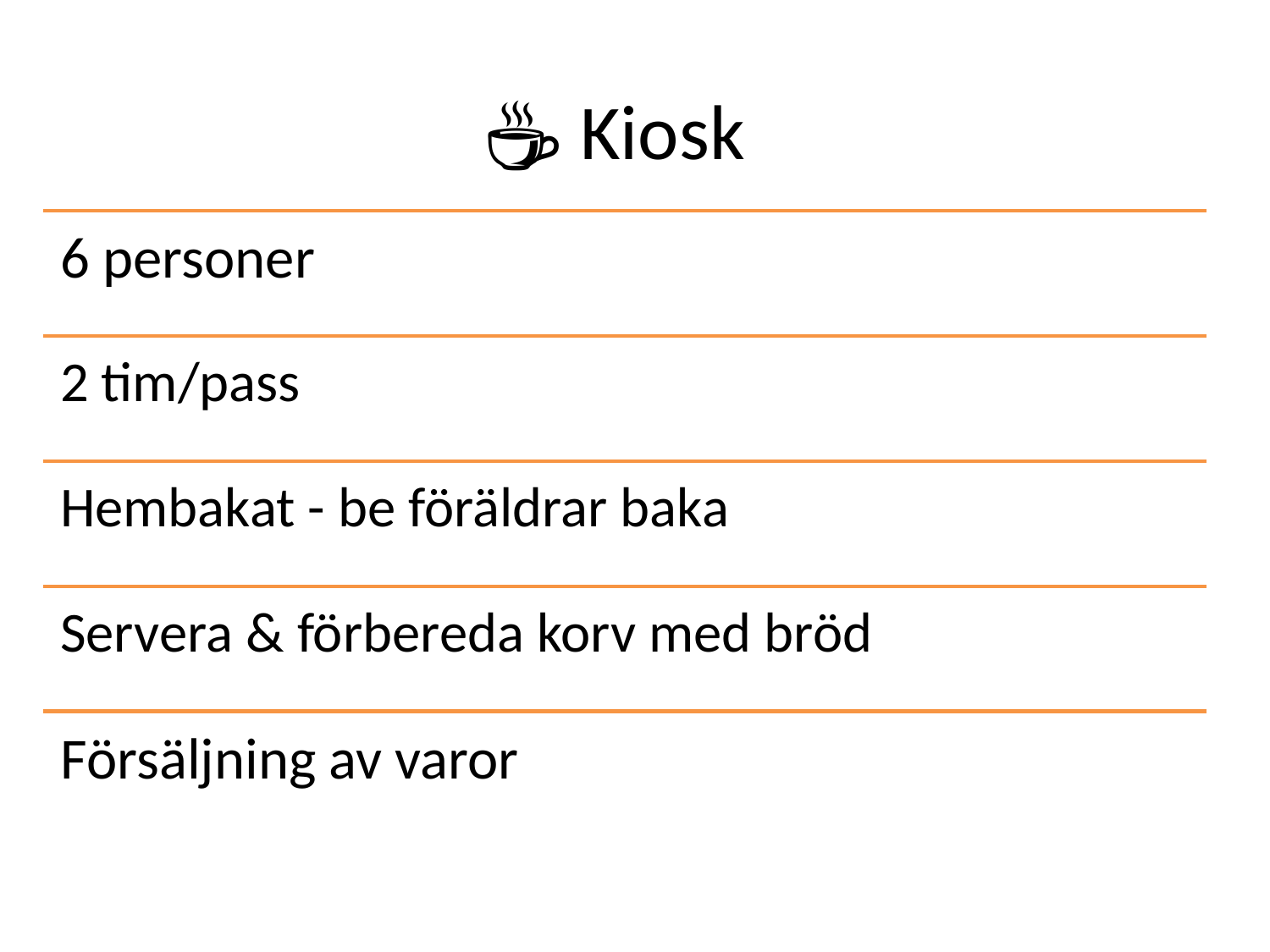

# ☕ Kiosk

6 personer

2 tim/pass

Hembakat - be föräldrar baka

Servera & förbereda korv med bröd

Försäljning av varor